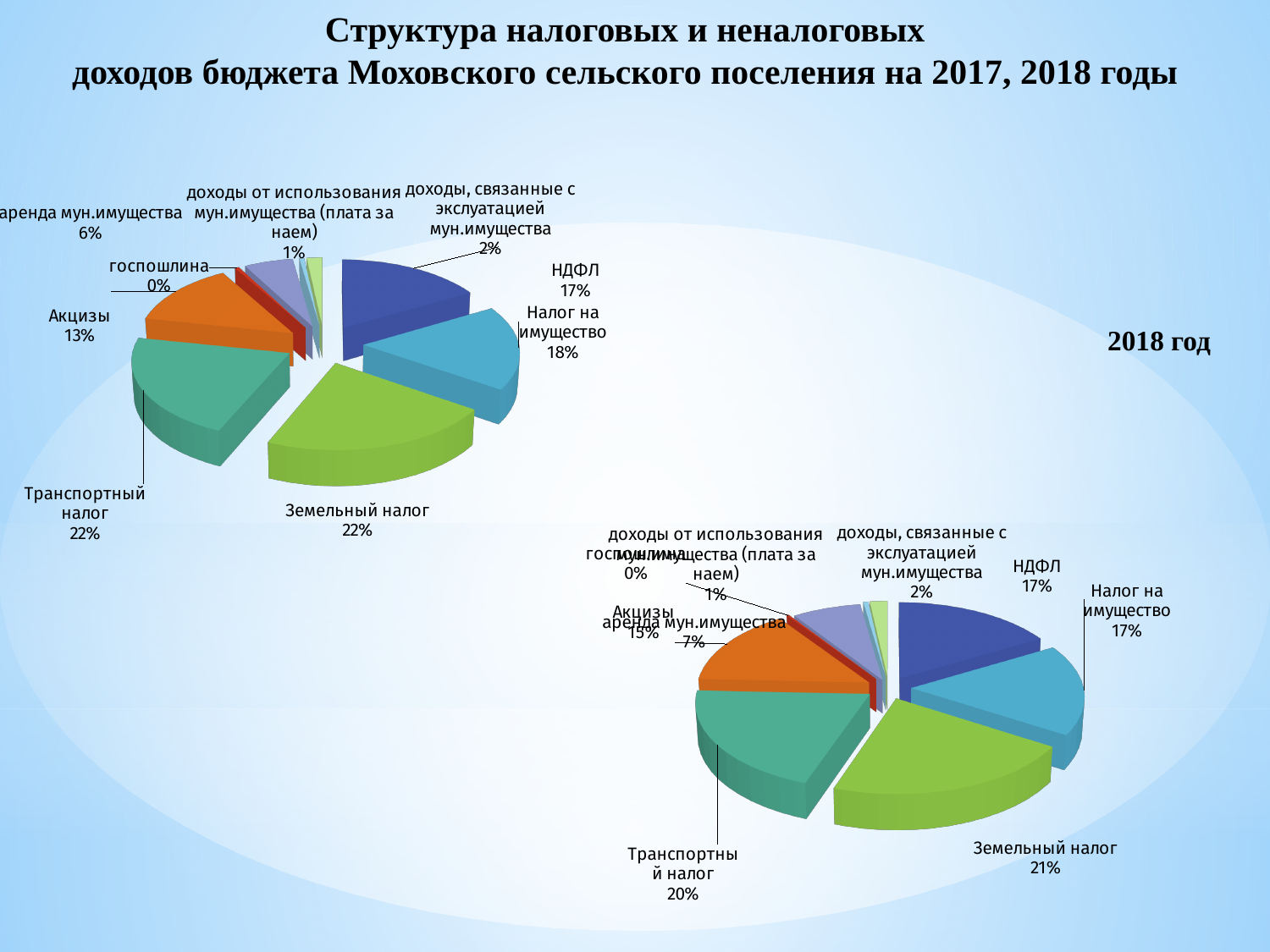

# Структура налоговых и неналоговых доходов бюджета Моховского сельского поселения на 2017, 2018 годы

[unsupported chart]

[unsupported chart]

2018 год

[unsupported chart]